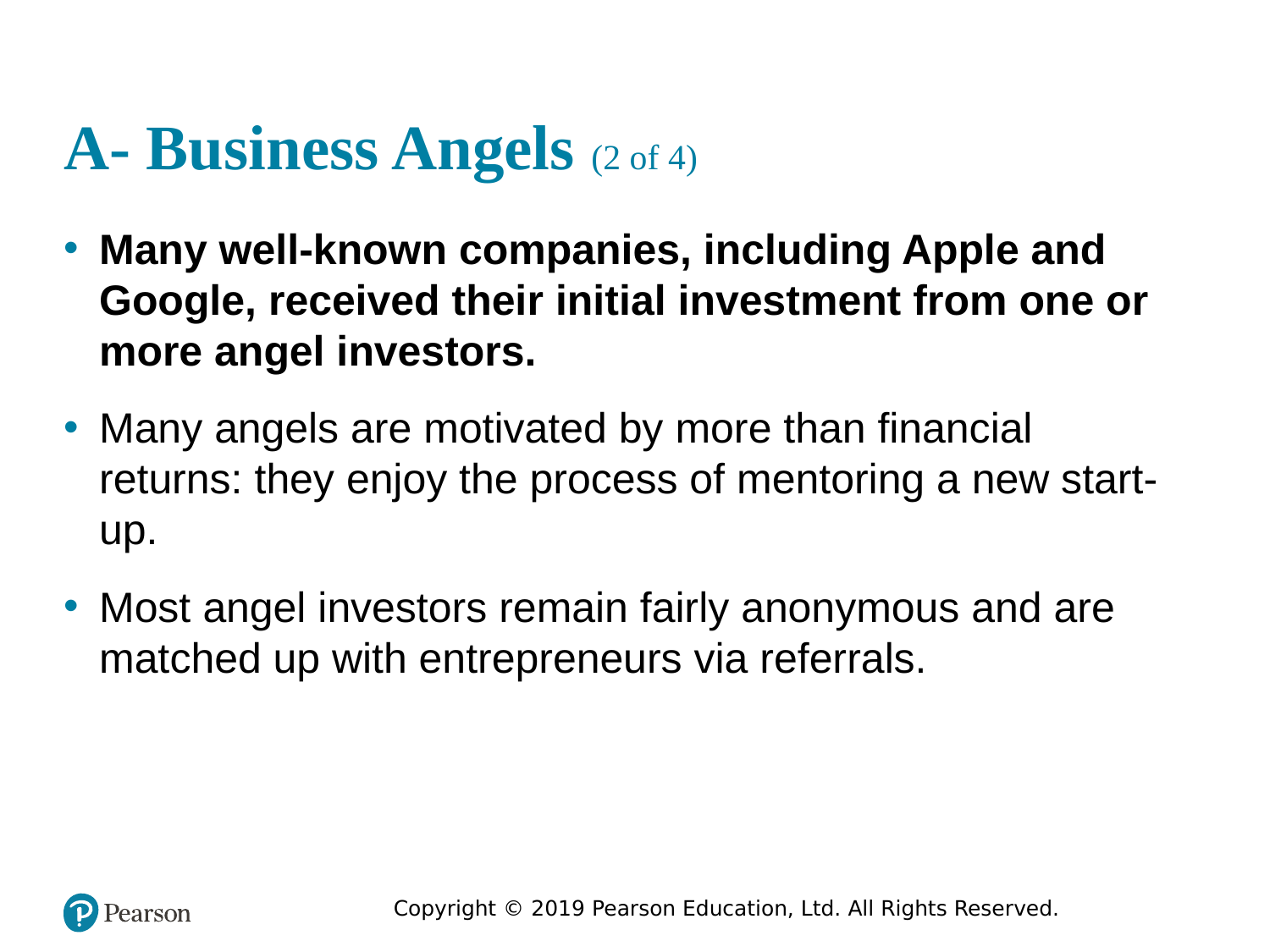

# A- Business Angels (2 of 4)
Many well-known companies, including Apple and Google, received their initial investment from one or more angel investors.
Many angels are motivated by more than financial returns: they enjoy the process of mentoring a new start-up.
Most angel investors remain fairly anonymous and are matched up with entrepreneurs via referrals.